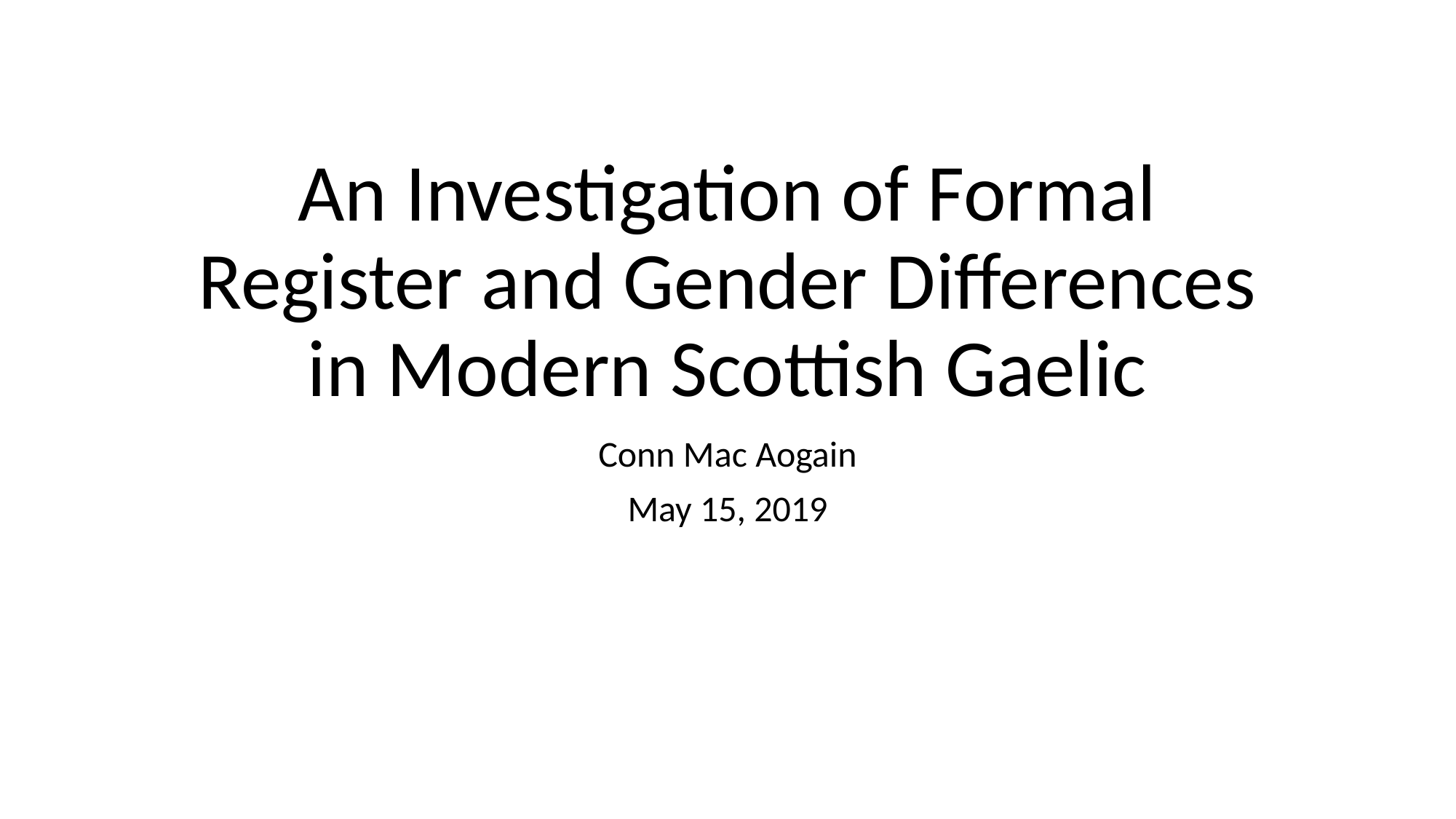

# An Investigation of Formal Register and Gender Differences in Modern Scottish Gaelic
Conn Mac Aogain
May 15, 2019